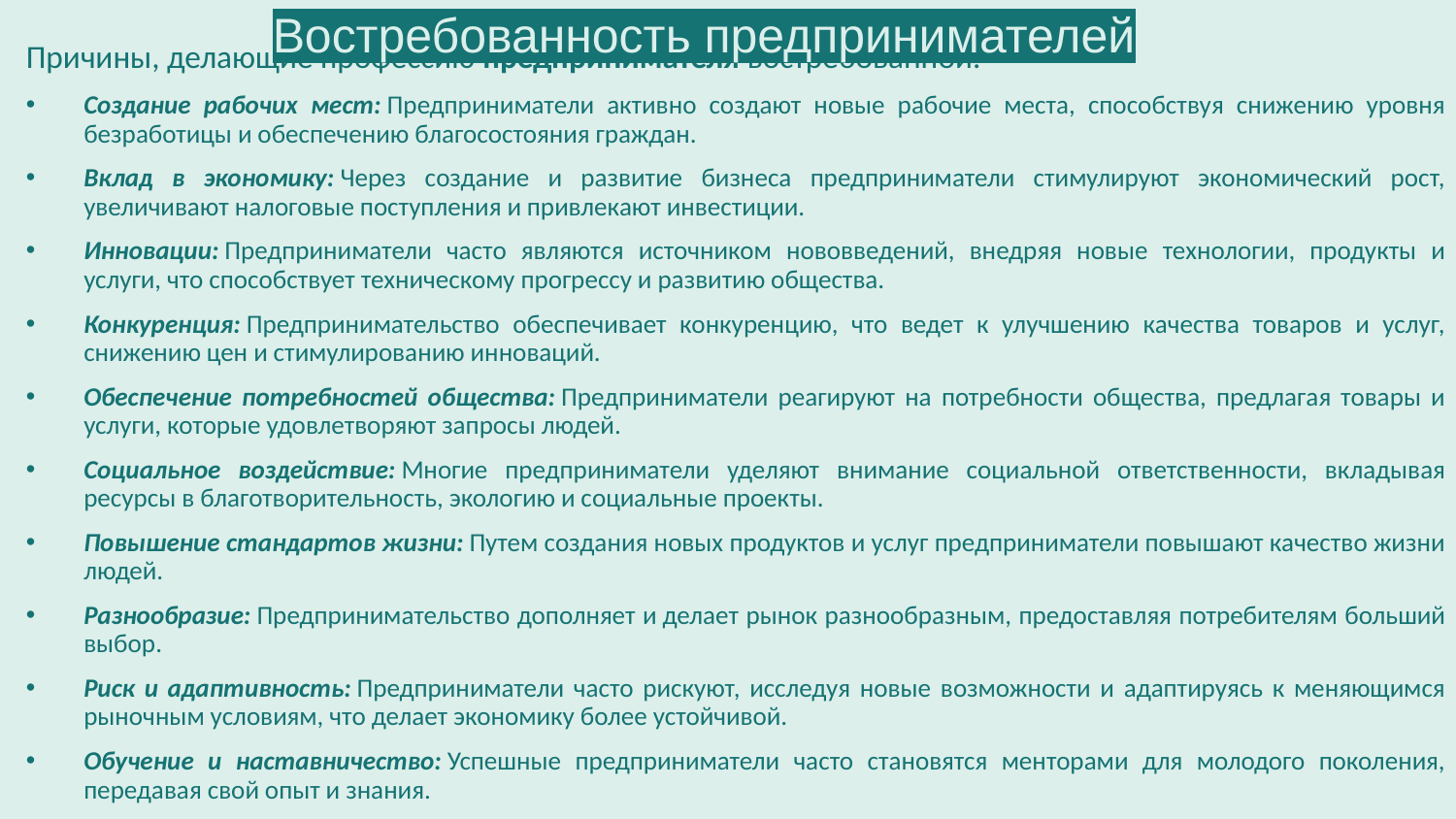

Востребованность предпринимателей
Причины, делающие профессию предпринимателя востребованной:
Создание рабочих мест: Предприниматели активно создают новые рабочие места, способствуя снижению уровня безработицы и обеспечению благосостояния граждан.
Вклад в экономику: Через создание и развитие бизнеса предприниматели стимулируют экономический рост, увеличивают налоговые поступления и привлекают инвестиции.
Инновации: Предприниматели часто являются источником нововведений, внедряя новые технологии, продукты и услуги, что способствует техническому прогрессу и развитию общества.
Конкуренция: Предпринимательство обеспечивает конкуренцию, что ведет к улучшению качества товаров и услуг, снижению цен и стимулированию инноваций.
Обеспечение потребностей общества: Предприниматели реагируют на потребности общества, предлагая товары и услуги, которые удовлетворяют запросы людей.
Социальное воздействие: Многие предприниматели уделяют внимание социальной ответственности, вкладывая ресурсы в благотворительность, экологию и социальные проекты.
Повышение стандартов жизни: Путем создания новых продуктов и услуг предприниматели повышают качество жизни людей.
Разнообразие: Предпринимательство дополняет и делает рынок разнообразным, предоставляя потребителям больший выбор.
Риск и адаптивность: Предприниматели часто рискуют, исследуя новые возможности и адаптируясь к меняющимся рыночным условиям, что делает экономику более устойчивой.
Обучение и наставничество: Успешные предприниматели часто становятся менторами для молодого поколения, передавая свой опыт и знания.